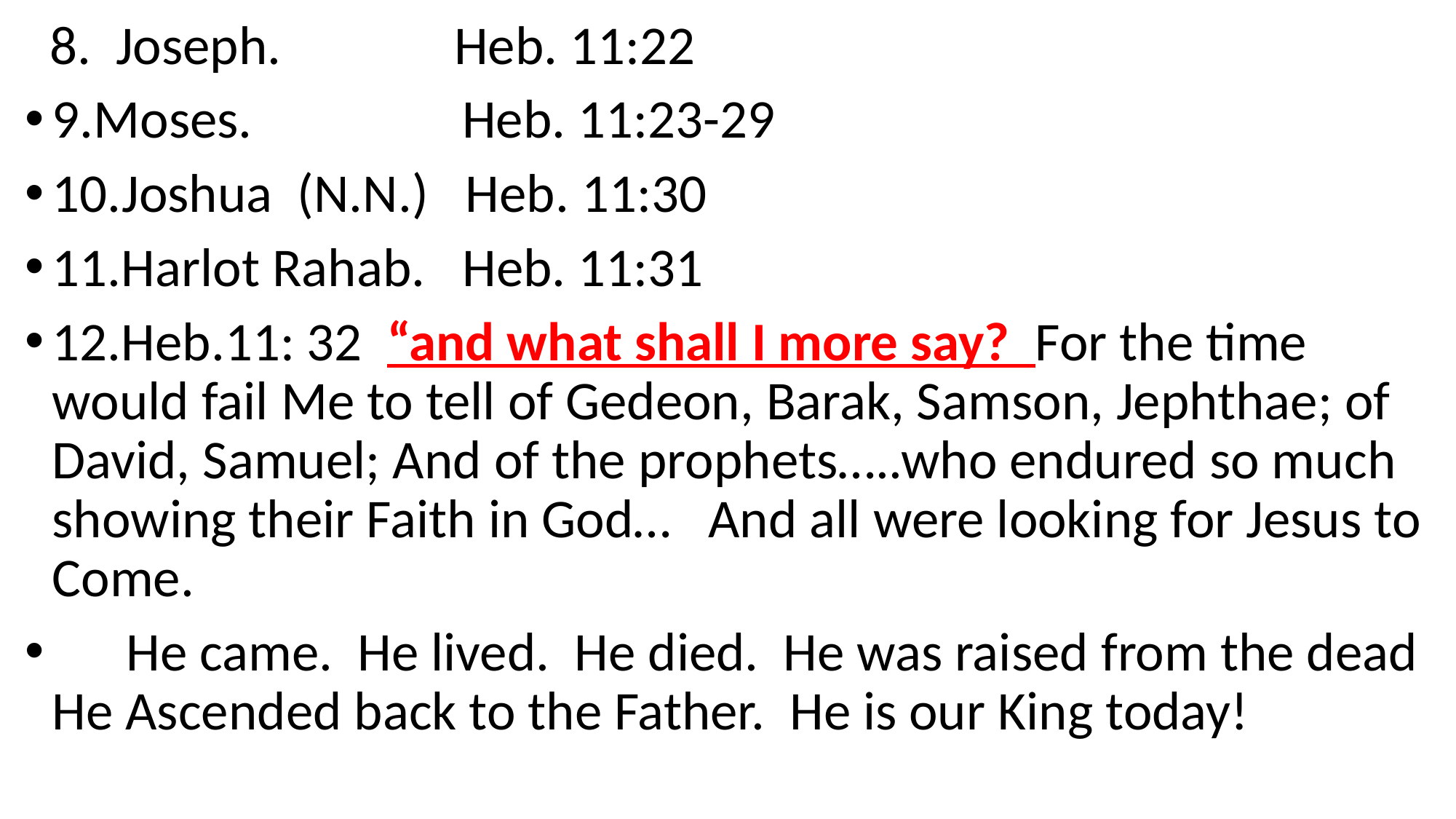

8.  Joseph.              Heb. 11:22
9.Moses.                 Heb. 11:23-29
10.Joshua  (N.N.)   Heb. 11:30
11.Harlot Rahab.   Heb. 11:31
12.Heb.11: 32  “and what shall I more say?  For the time would fail Me to tell of Gedeon, Barak, Samson, Jephthae; of David, Samuel; And of the prophets…..who endured so much showing their Faith in God…   And all were looking for Jesus to Come.
      He came.  He lived.  He died.  He was raised from the dead He Ascended back to the Father.  He is our King today!